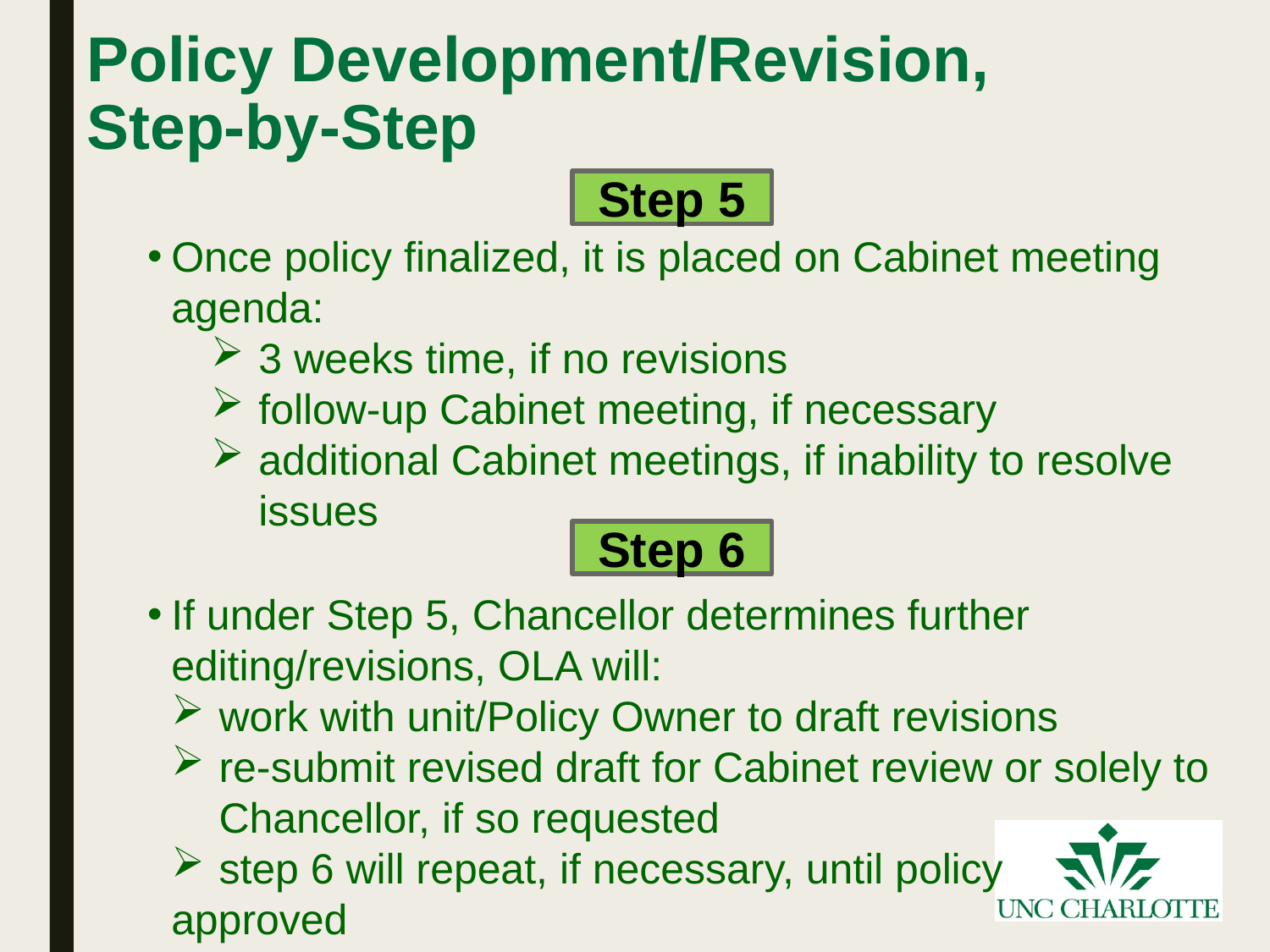

# Policy Development/Revision, Step-by-Step
Step 5
Once policy finalized, it is placed on Cabinet meeting agenda:
3 weeks time, if no revisions
follow-up Cabinet meeting, if necessary
additional Cabinet meetings, if inability to resolve issues
Step 6
If under Step 5, Chancellor determines further editing/revisions, OLA will:
work with unit/Policy Owner to draft revisions
re-submit revised draft for Cabinet review or solely to Chancellor, if so requested
step 6 will repeat, if necessary, until policy
approved